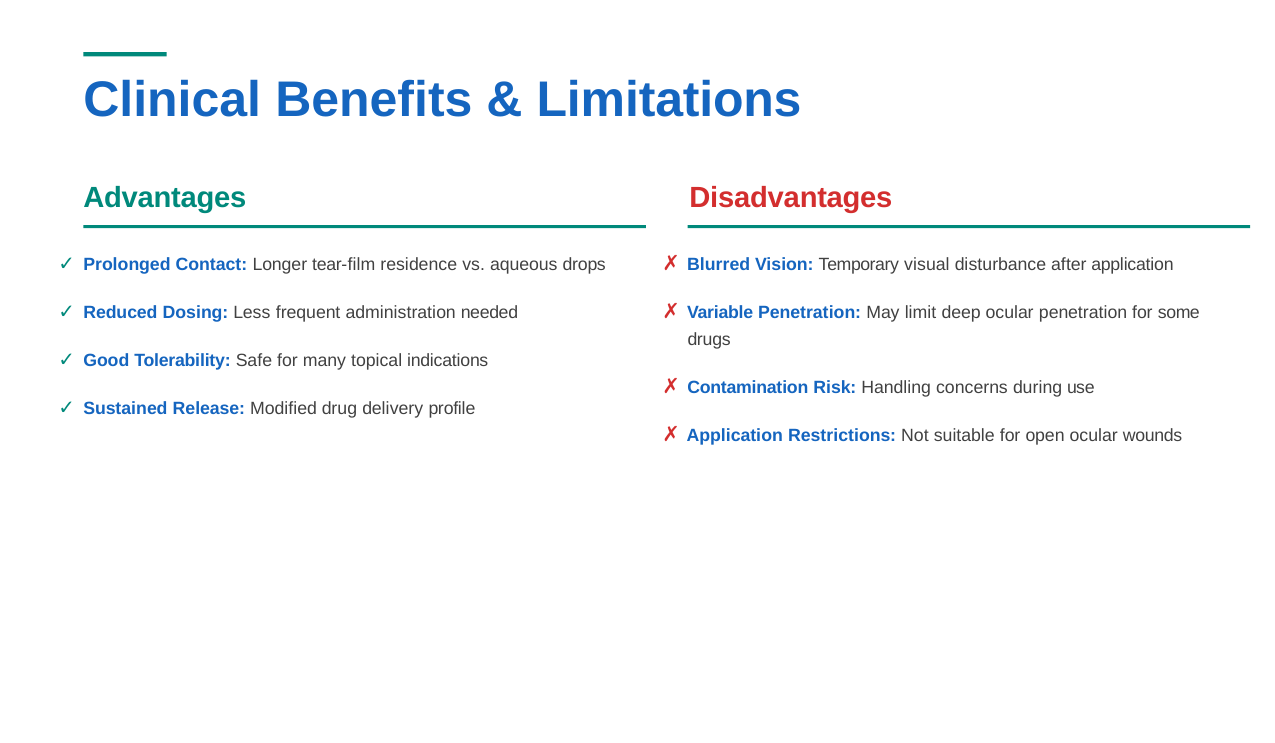

# Clinical Benefits & Limitations
Advantages	Disadvantages

✗ Blurred Vision: Temporary visual disturbance after application
Prolonged Contact: Longer tear-film residence vs. aqueous drops
✗ Variable Penetration: May limit deep ocular penetration for some drugs
Reduced Dosing: Less frequent administration needed
Good Tolerability: Safe for many topical indications
✗ Contamination Risk: Handling concerns during use
Sustained Release: Modified drug delivery profile
✗ Application Restrictions: Not suitable for open ocular wounds